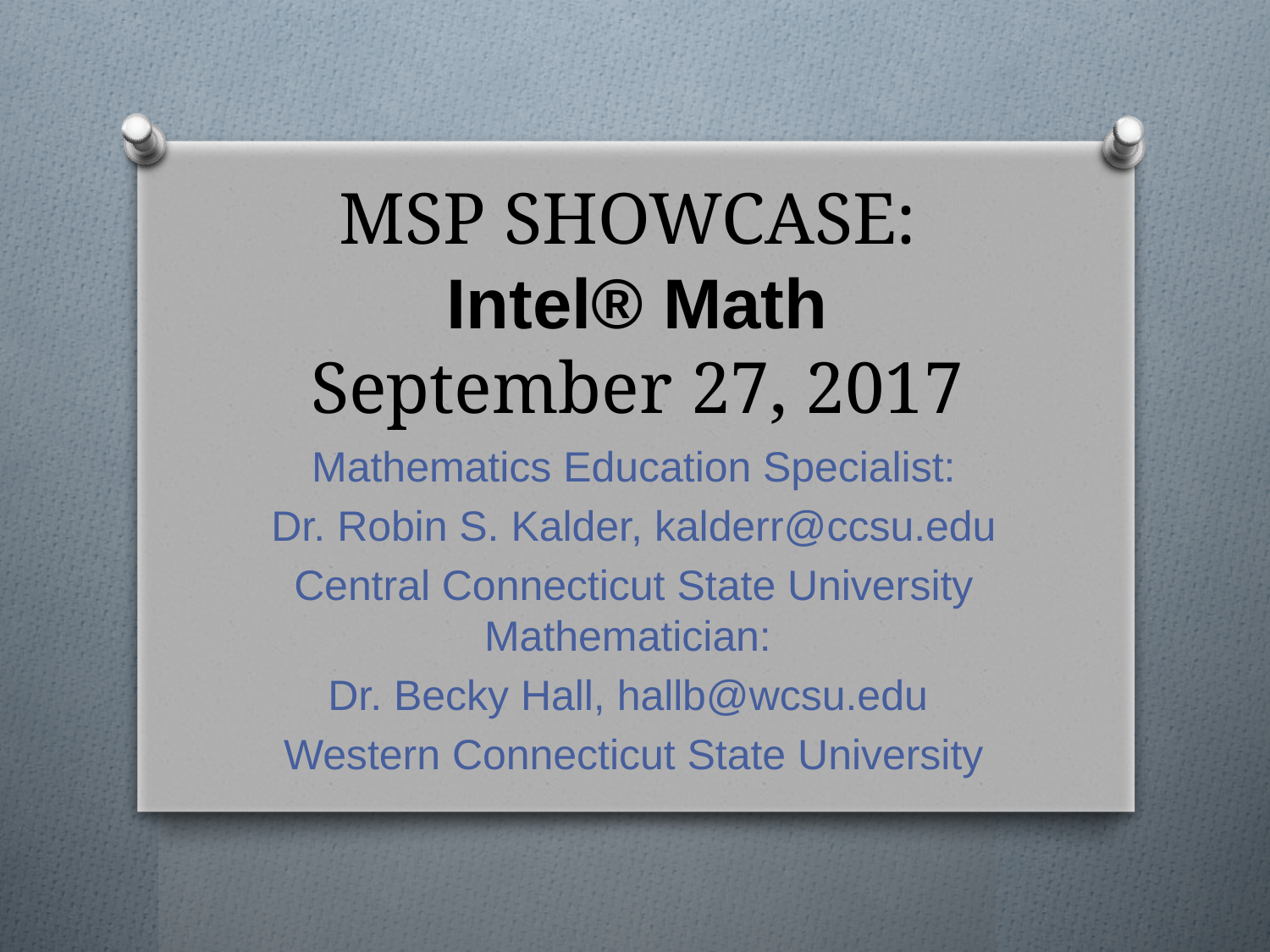

# MSP SHOWCASE: Intel® Math September 27, 2017
Mathematics Education Specialist:
 Dr. Robin S. Kalder, kalderr@ccsu.edu
Central Connecticut State University
Mathematician:
Dr. Becky Hall, hallb@wcsu.edu
Western Connecticut State University